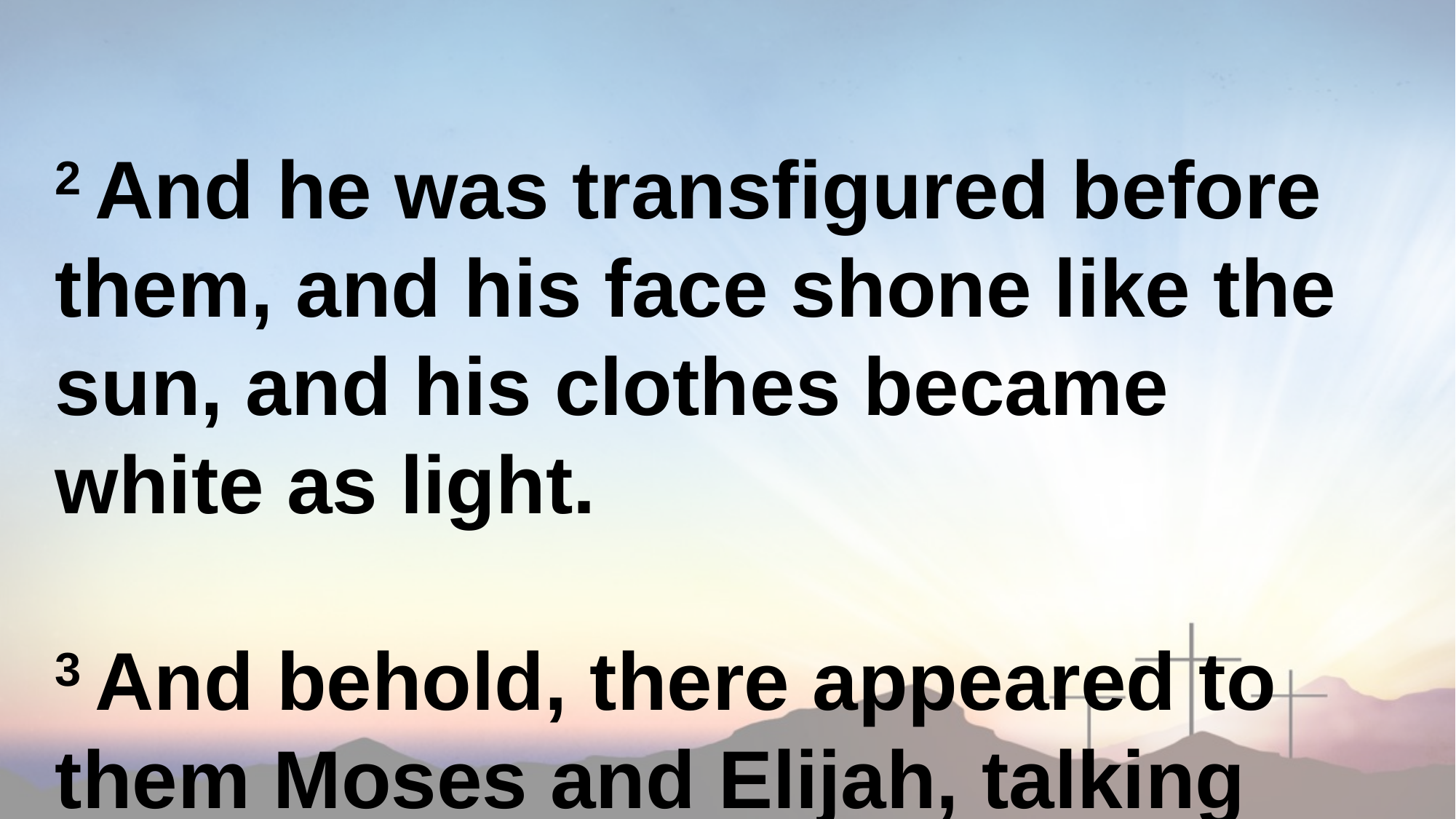

2 And he was transfigured before them, and his face shone like the sun, and his clothes became white as light.

3 And behold, there appeared to them Moses and Elijah, talking with him.